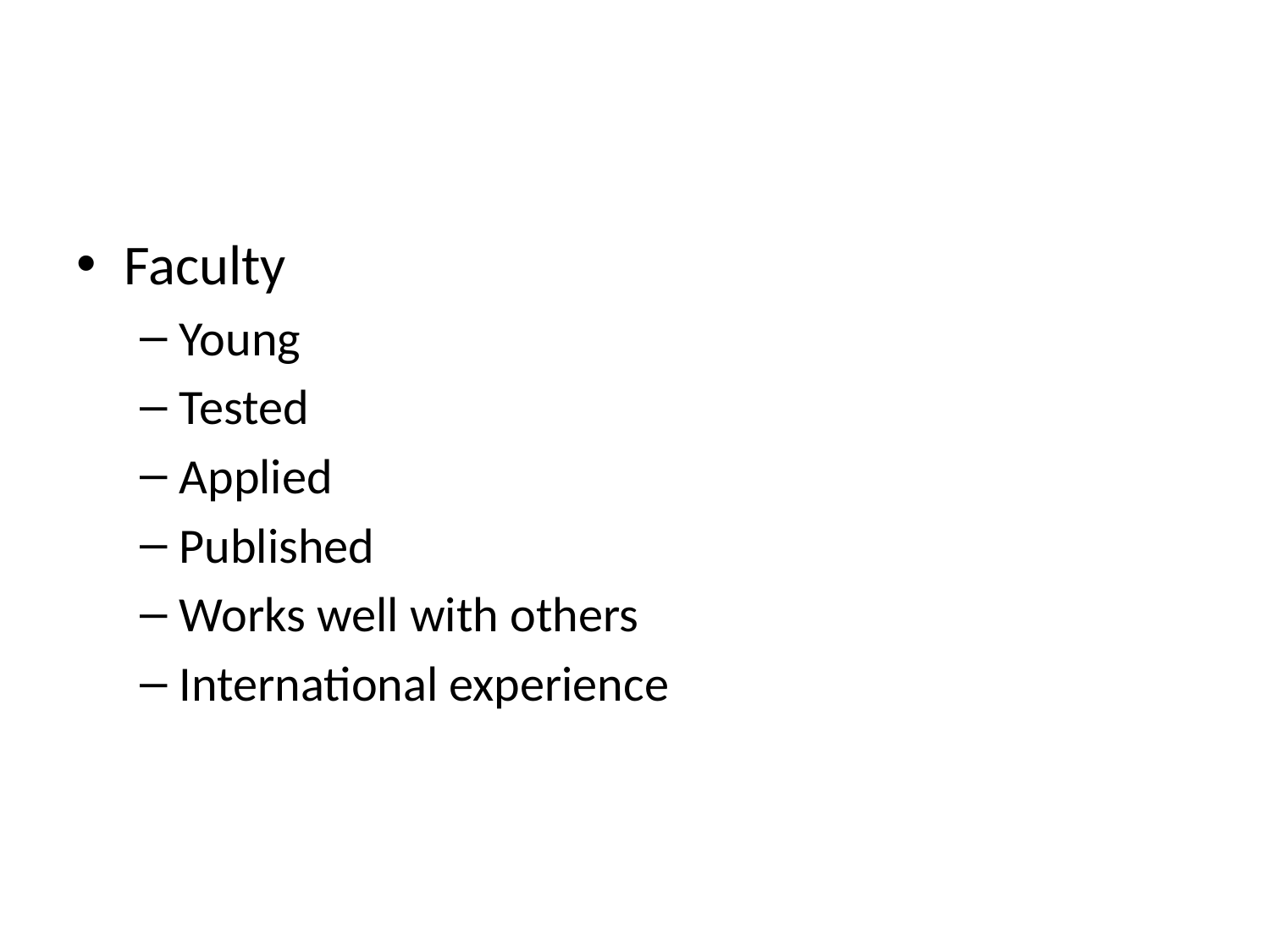

#
Faculty
Young
Tested
Applied
Published
Works well with others
International experience